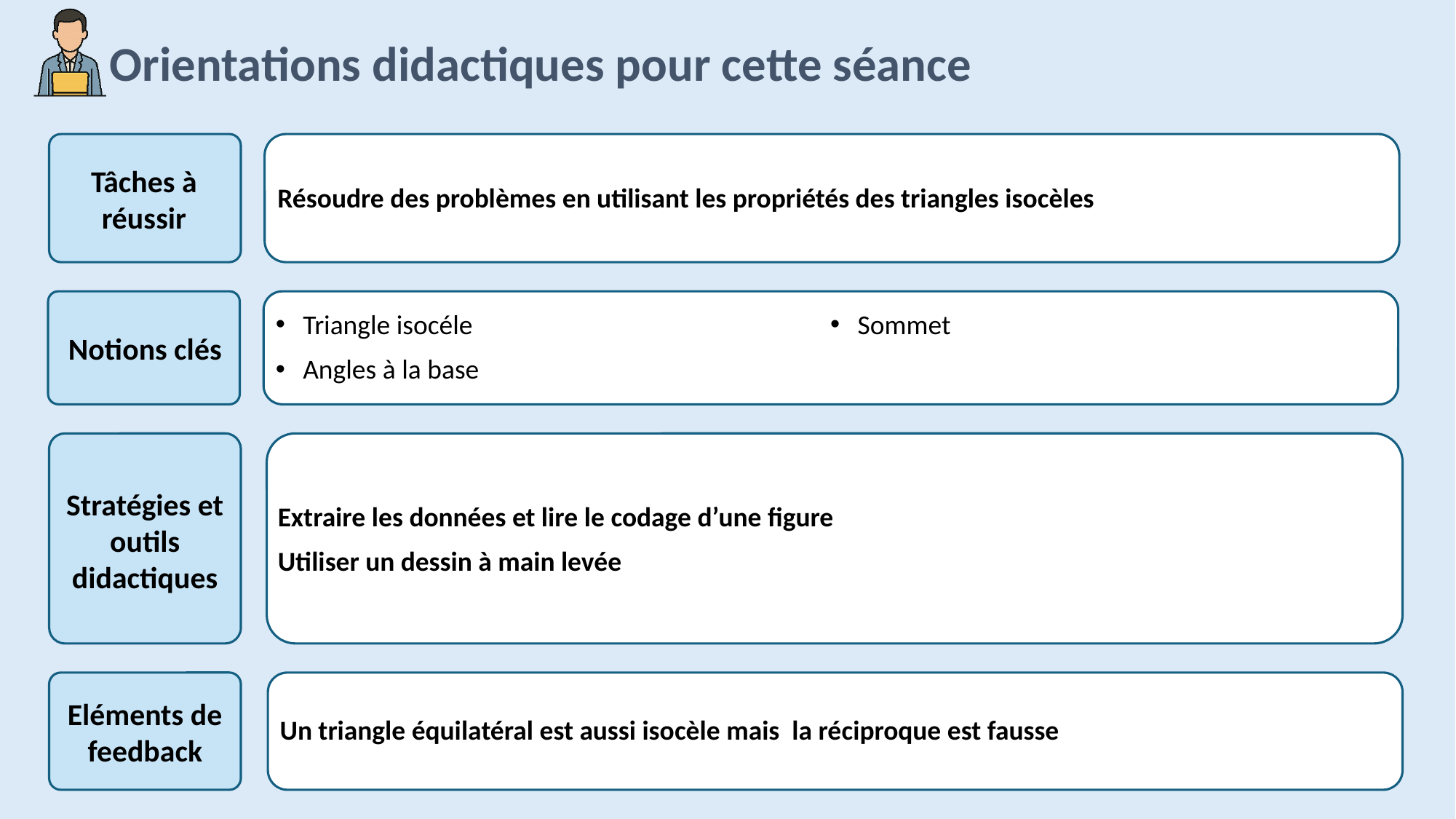

Résoudre des problèmes en utilisant les propriétés des triangles isocèles
Triangle isocéle
Angles à la base
Sommet

Extraire les données et lire le codage d’une figure
Utiliser un dessin à main levée
Un triangle équilatéral est aussi isocèle mais  la réciproque est fausse